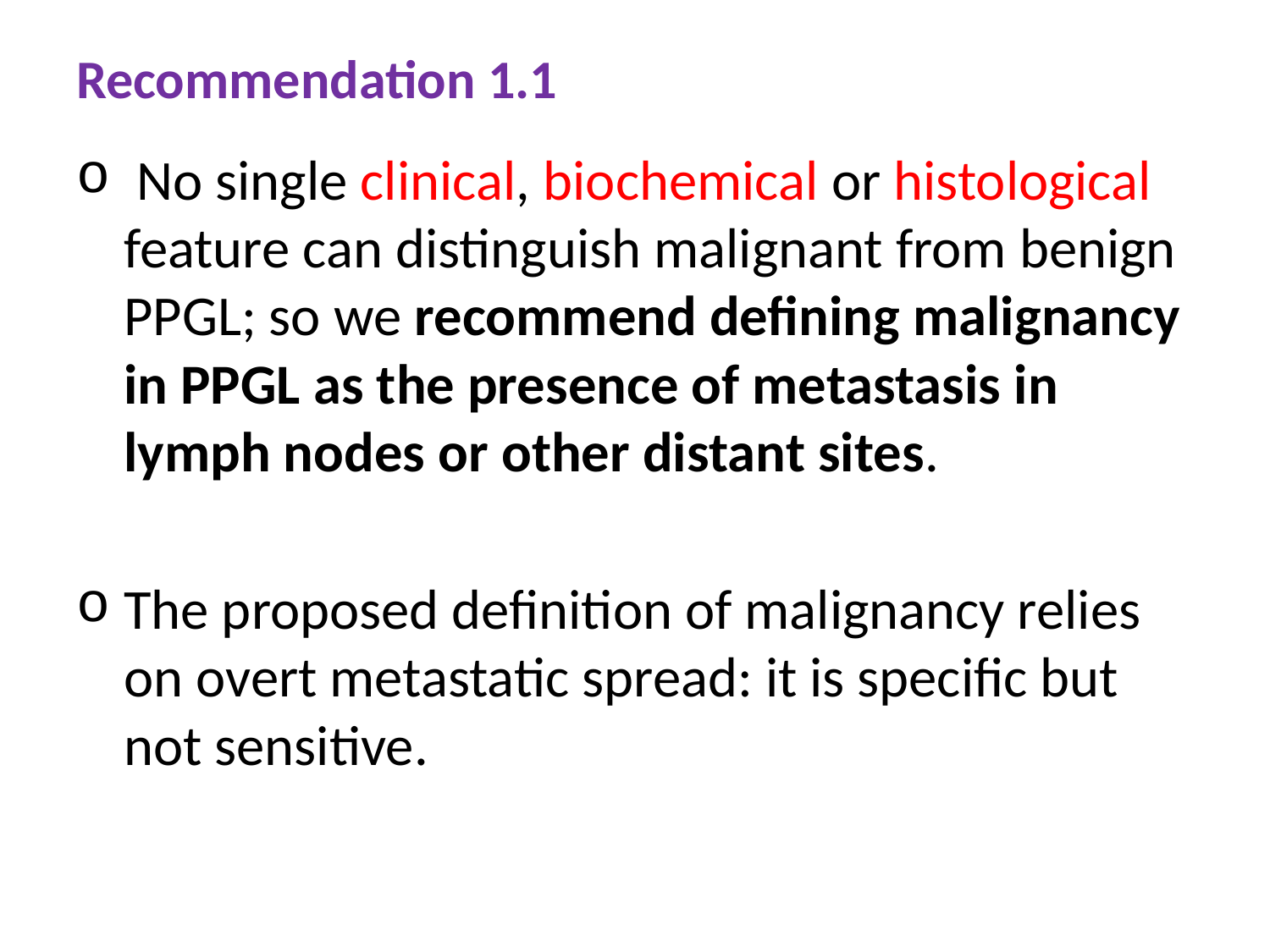

# Recommendation 1.1
 No single clinical, biochemical or histological feature can distinguish malignant from benign PPGL; so we recommend defining malignancy in PPGL as the presence of metastasis in lymph nodes or other distant sites.

The proposed definition of malignancy relies on overt metastatic spread: it is specific but not sensitive.